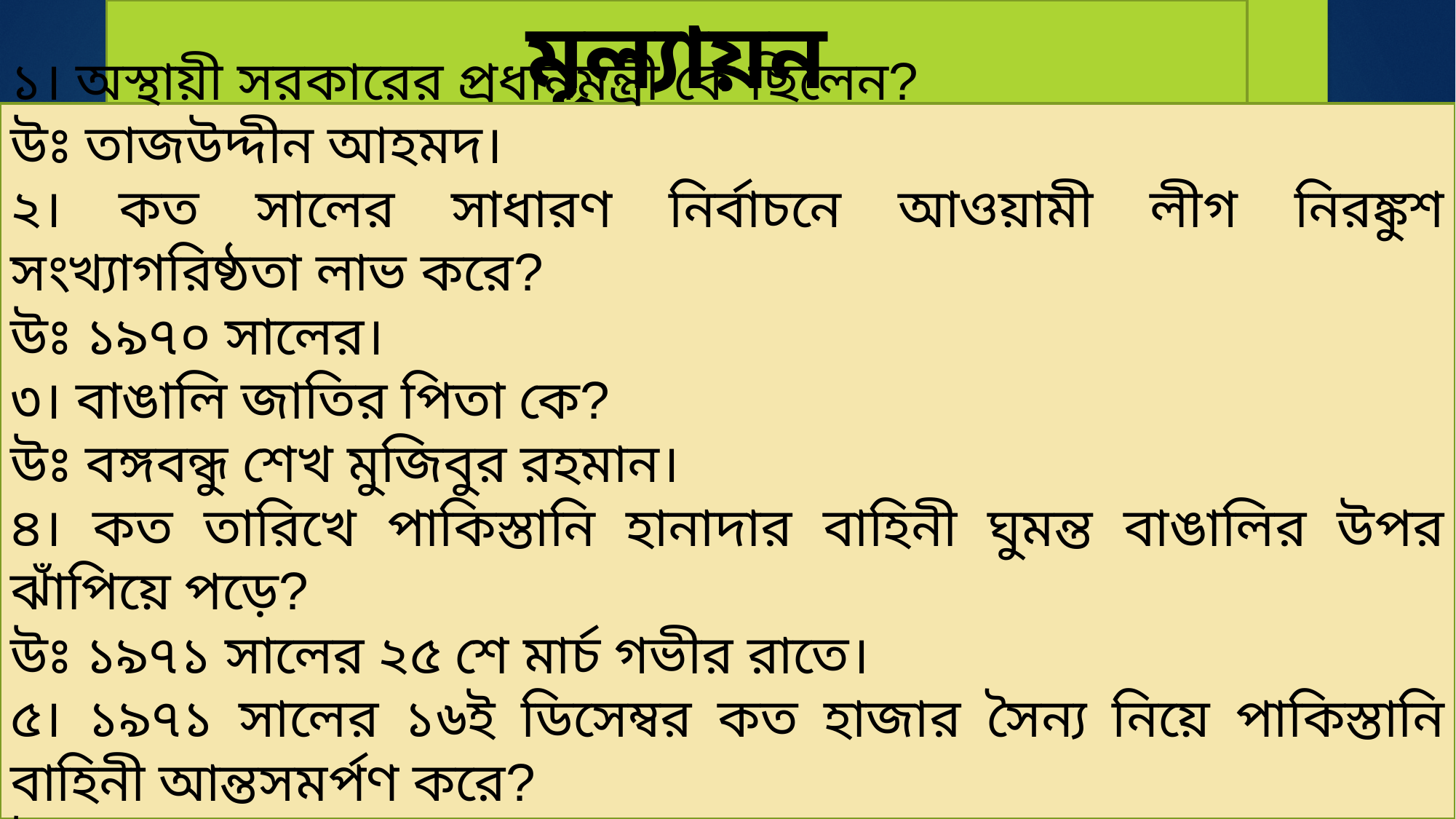

মূল্যায়ন
১। অস্থায়ী সরকারের প্রধানমন্ত্রী কে ছিলেন?
উঃ তাজউদ্দীন আহমদ।
২। কত সালের সাধারণ নির্বাচনে আওয়ামী লীগ নিরঙ্কুশ সংখ্যাগরিষ্ঠতা লাভ করে?
উঃ ১৯৭০ সালের।
৩। বাঙালি জাতির পিতা কে?
উঃ বঙ্গবন্ধু শেখ মুজিবুর রহমান।
৪। কত তারিখে পাকিস্তানি হানাদার বাহিনী ঘুমন্ত বাঙালির উপর ঝাঁপিয়ে পড়ে?
উঃ ১৯৭১ সালের ২৫ শে মার্চ গভীর রাতে।
৫। ১৯৭১ সালের ১৬ই ডিসেম্বর কত হাজার সৈন্য নিয়ে পাকিস্তানি বাহিনী আন্তসমর্পণ করে?
উঃ ৯৩ হাজার।